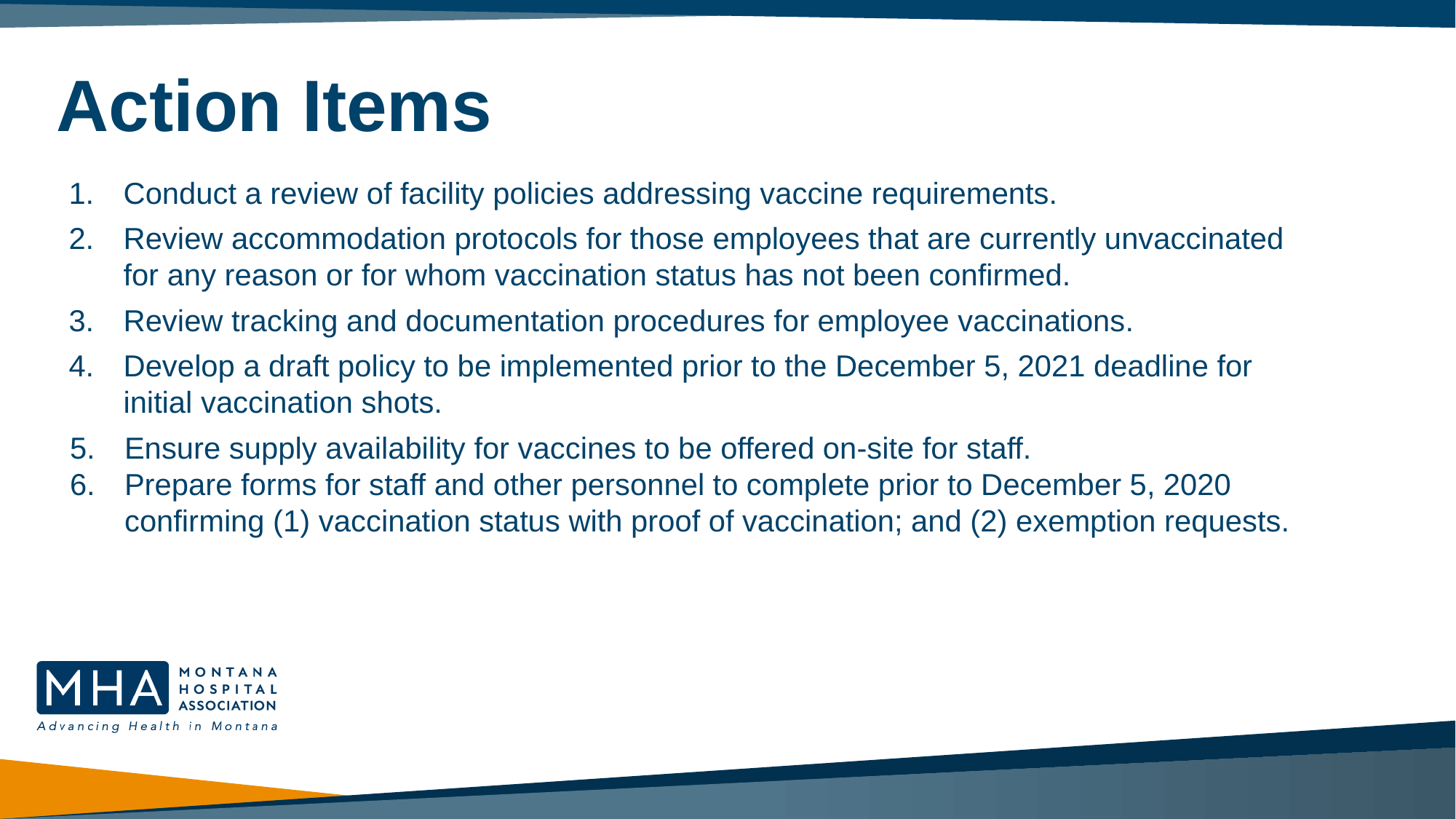

# Action Items
Conduct a review of facility policies addressing vaccine requirements.
Review accommodation protocols for those employees that are currently unvaccinated for any reason or for whom vaccination status has not been confirmed.
Review tracking and documentation procedures for employee vaccinations.
Develop a draft policy to be implemented prior to the December 5, 2021 deadline for initial vaccination shots.
Ensure supply availability for vaccines to be offered on-site for staff.
Prepare forms for staff and other personnel to complete prior to December 5, 2020 confirming (1) vaccination status with proof of vaccination; and (2) exemption requests.